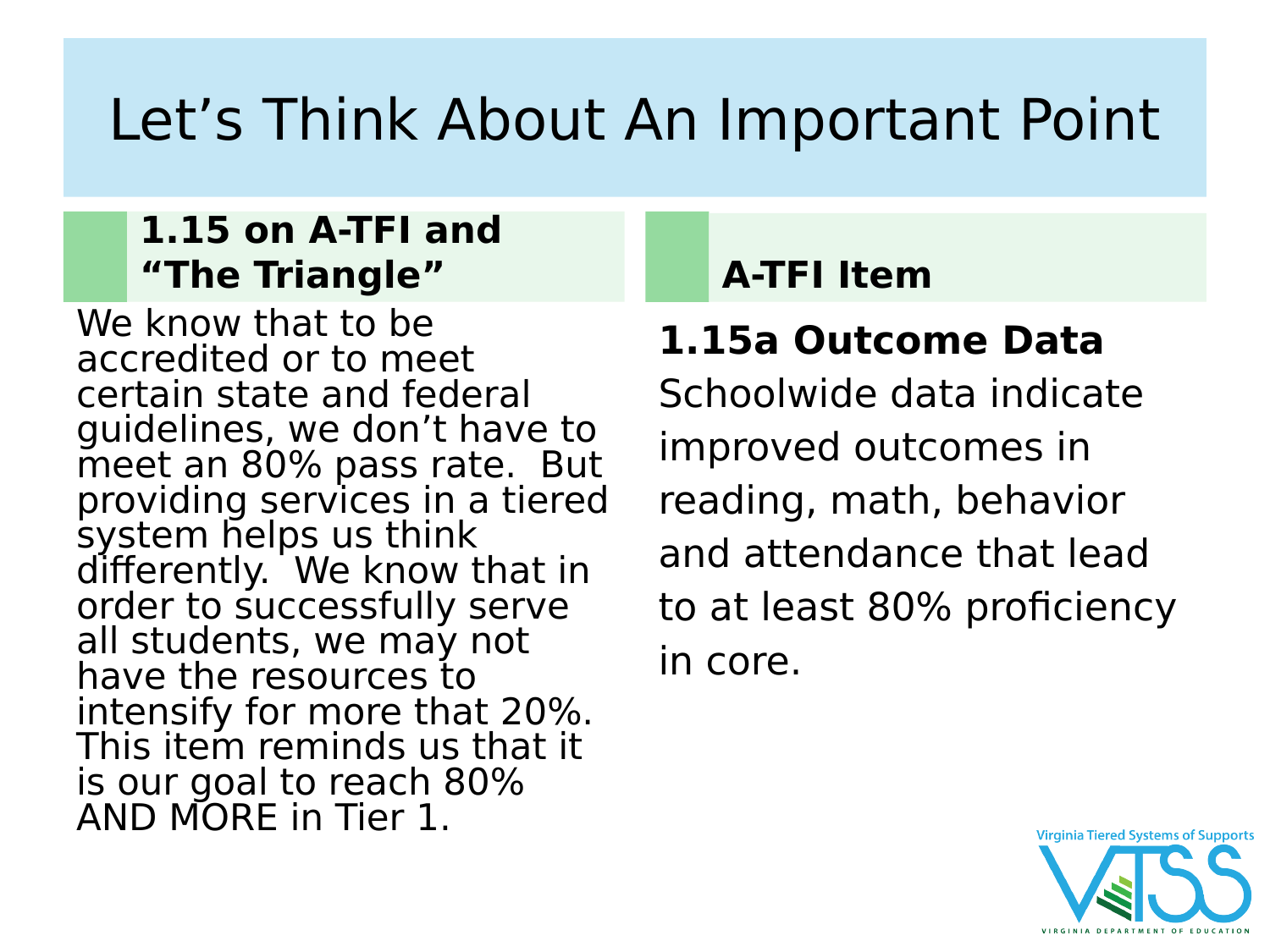

# Let’s Think About An Important Point

1.15 on A-TFI and “The Triangle”
A-TFI Item
We know that to be accredited or to meet certain state and federal guidelines, we don’t have to meet an 80% pass rate.  But providing services in a tiered system helps us think differently.  We know that in order to successfully serve all students, we may not have the resources to intensify for more that 20%.  This item reminds us that it is our goal to reach 80% AND MORE in Tier 1.

1.15a Outcome Data
Schoolwide data indicate improved outcomes in reading, math, behavior and attendance that lead to at least 80% proficiency in core.